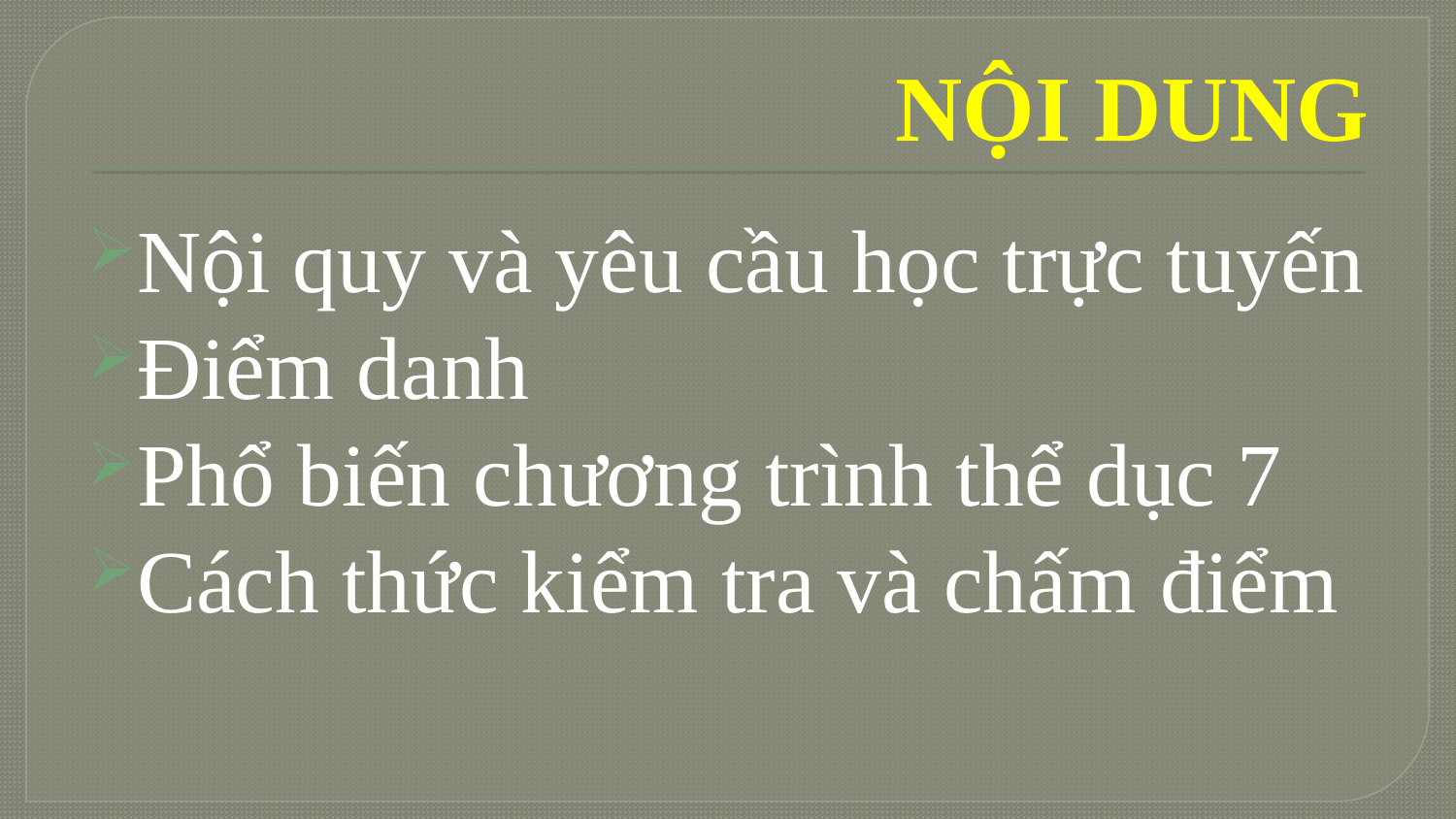

# NỘI DUNG
Nội quy và yêu cầu học trực tuyến
Điểm danh
Phổ biến chương trình thể dục 7
Cách thức kiểm tra và chấm điểm